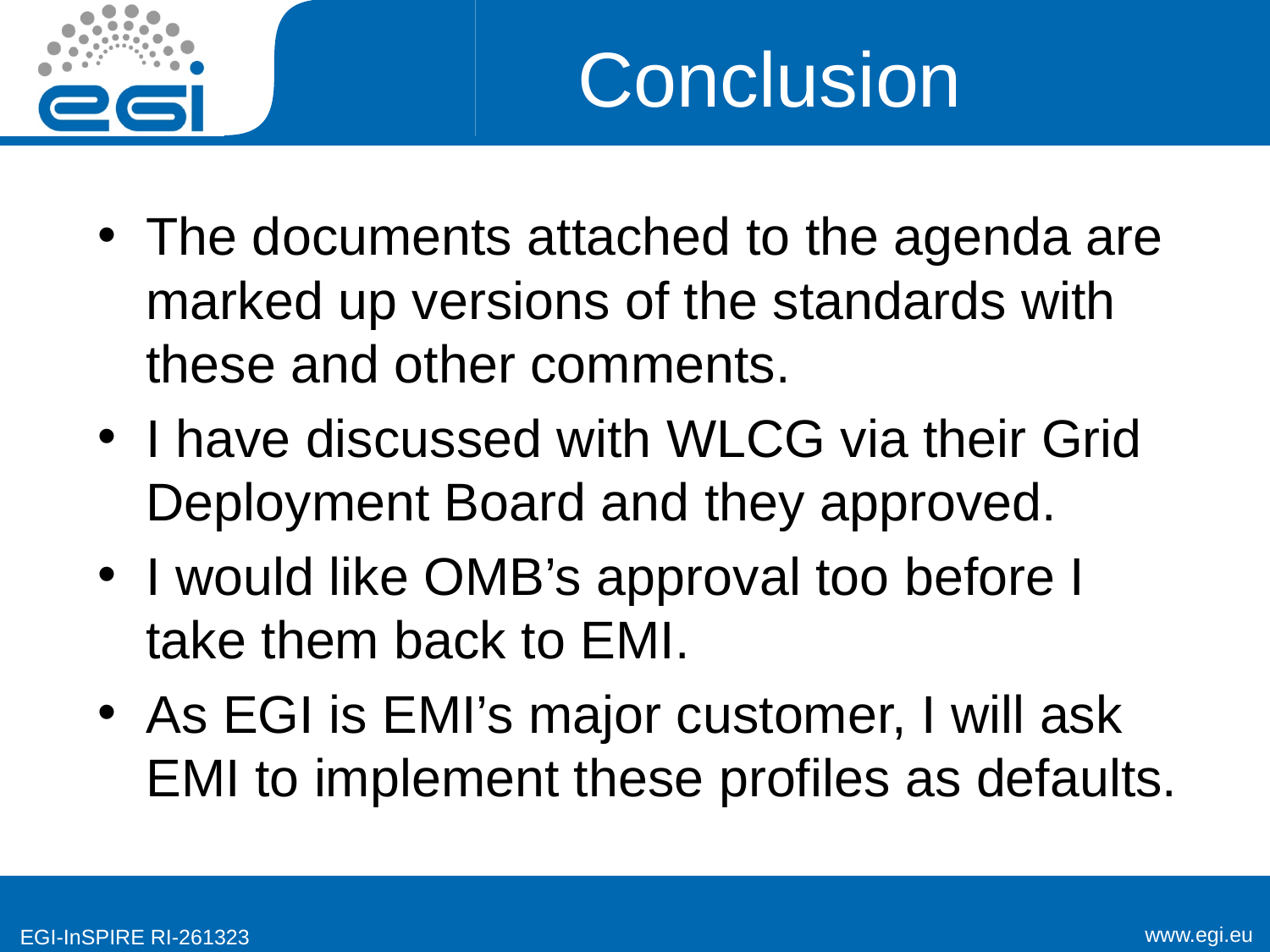

# Conclusion
The documents attached to the agenda are marked up versions of the standards with these and other comments.
I have discussed with WLCG via their Grid Deployment Board and they approved.
I would like OMB’s approval too before I take them back to EMI.
As EGI is EMI’s major customer, I will ask EMI to implement these profiles as defaults.